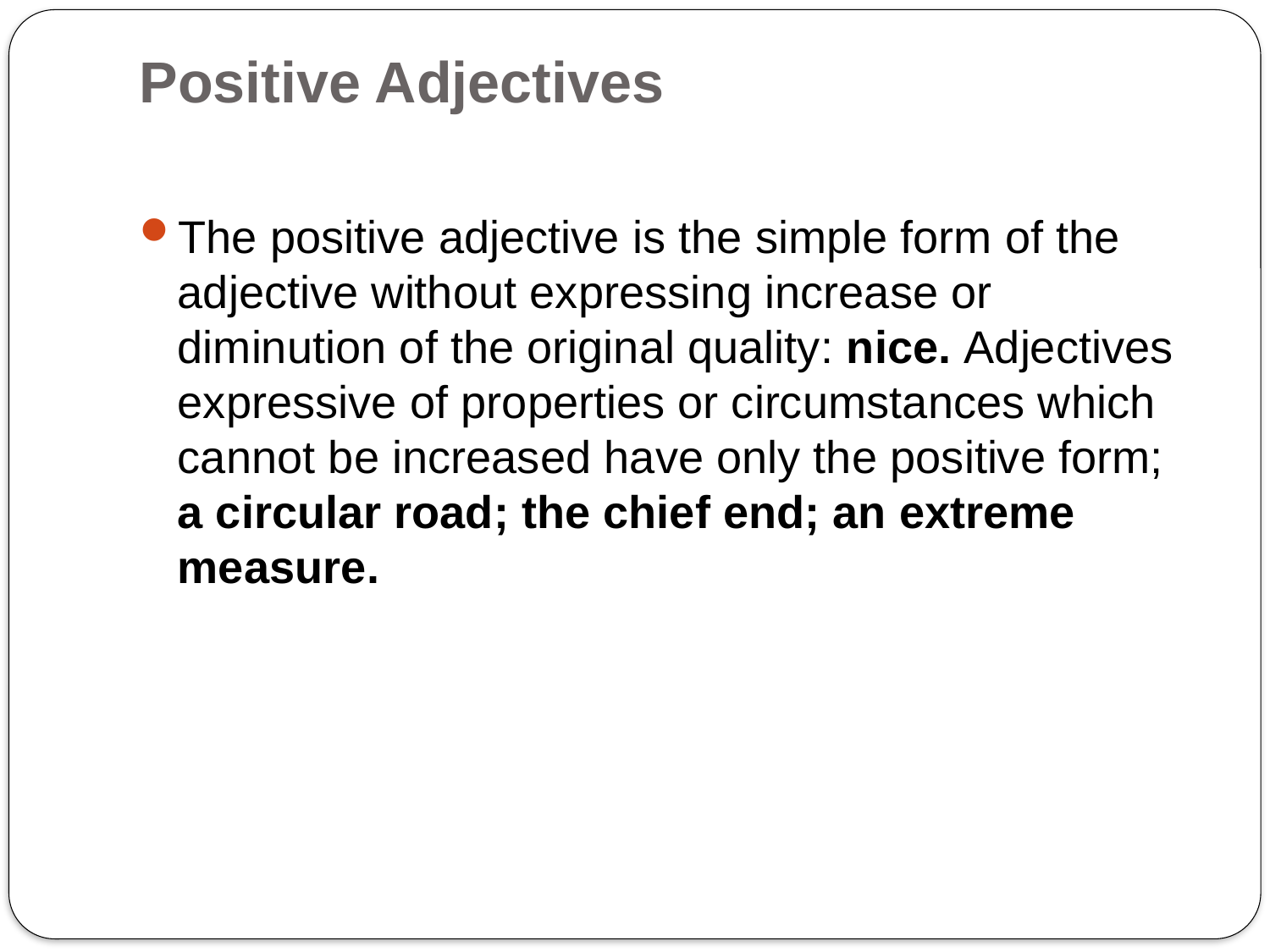

# Positive Adjectives
The positive adjective is the simple form of the adjective without expressing increase or diminution of the original quality: nice. Adjectives expressive of properties or circumstances which cannot be increased have only the positive form; a circular road; the chief end; an extreme measure.